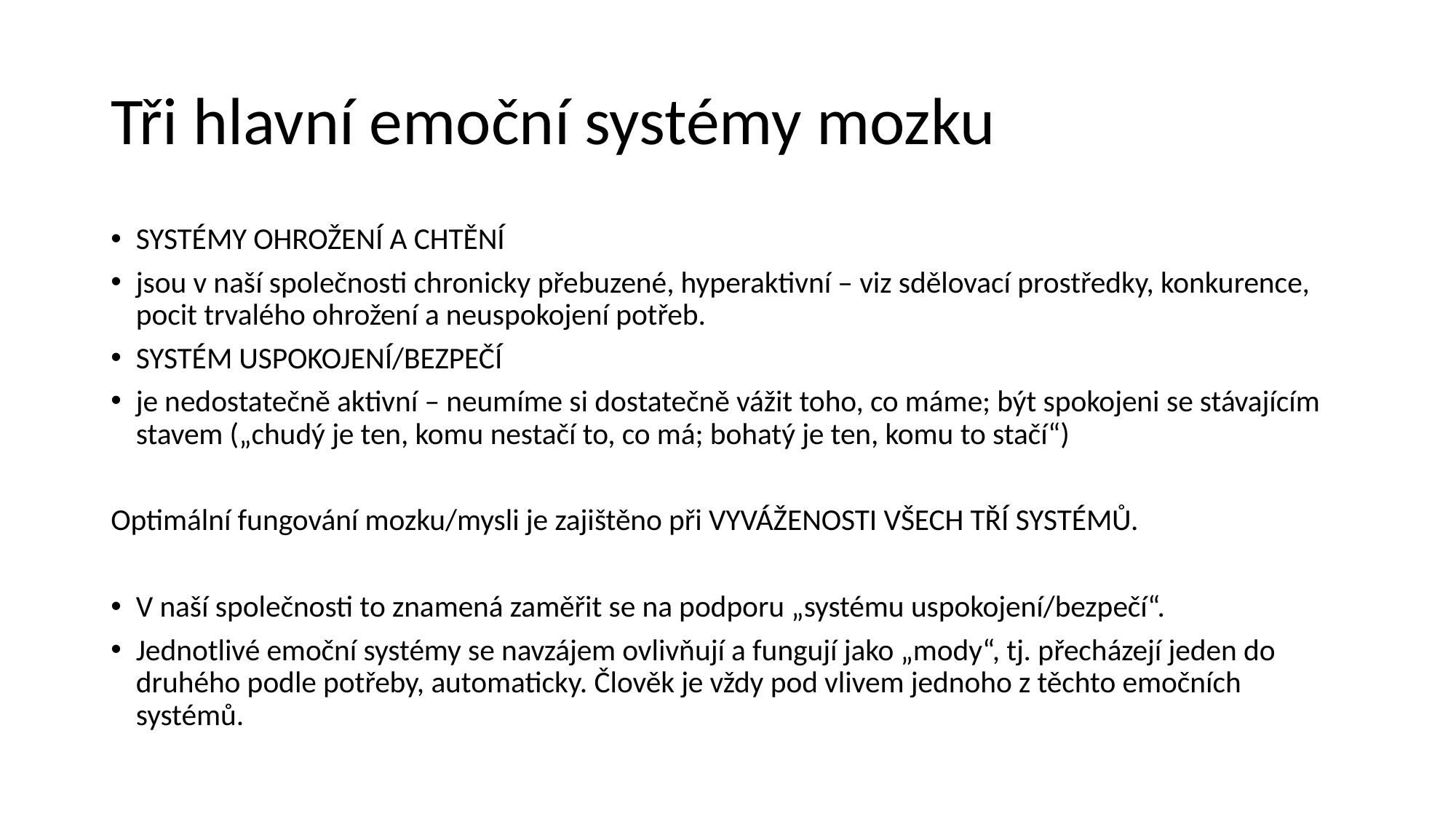

# Tři hlavní emoční systémy mozku
SYSTÉMY OHROŽENÍ A CHTĚNÍ
jsou v naší společnosti chronicky přebuzené, hyperaktivní – viz sdělovací prostředky, konkurence, pocit trvalého ohrožení a neuspokojení potřeb.
SYSTÉM USPOKOJENÍ/BEZPEČÍ
je nedostatečně aktivní – neumíme si dostatečně vážit toho, co máme; být spokojeni se stávajícím stavem („chudý je ten, komu nestačí to, co má; bohatý je ten, komu to stačí“)

Optimální fungování mozku/mysli je zajištěno při VYVÁŽENOSTI VŠECH TŘÍ SYSTÉMŮ.

V naší společnosti to znamená zaměřit se na podporu „systému uspokojení/bezpečí“.
Jednotlivé emoční systémy se navzájem ovlivňují a fungují jako „mody“, tj. přecházejí jeden do druhého podle potřeby, automaticky. Člověk je vždy pod vlivem jednoho z těchto emočních systémů.